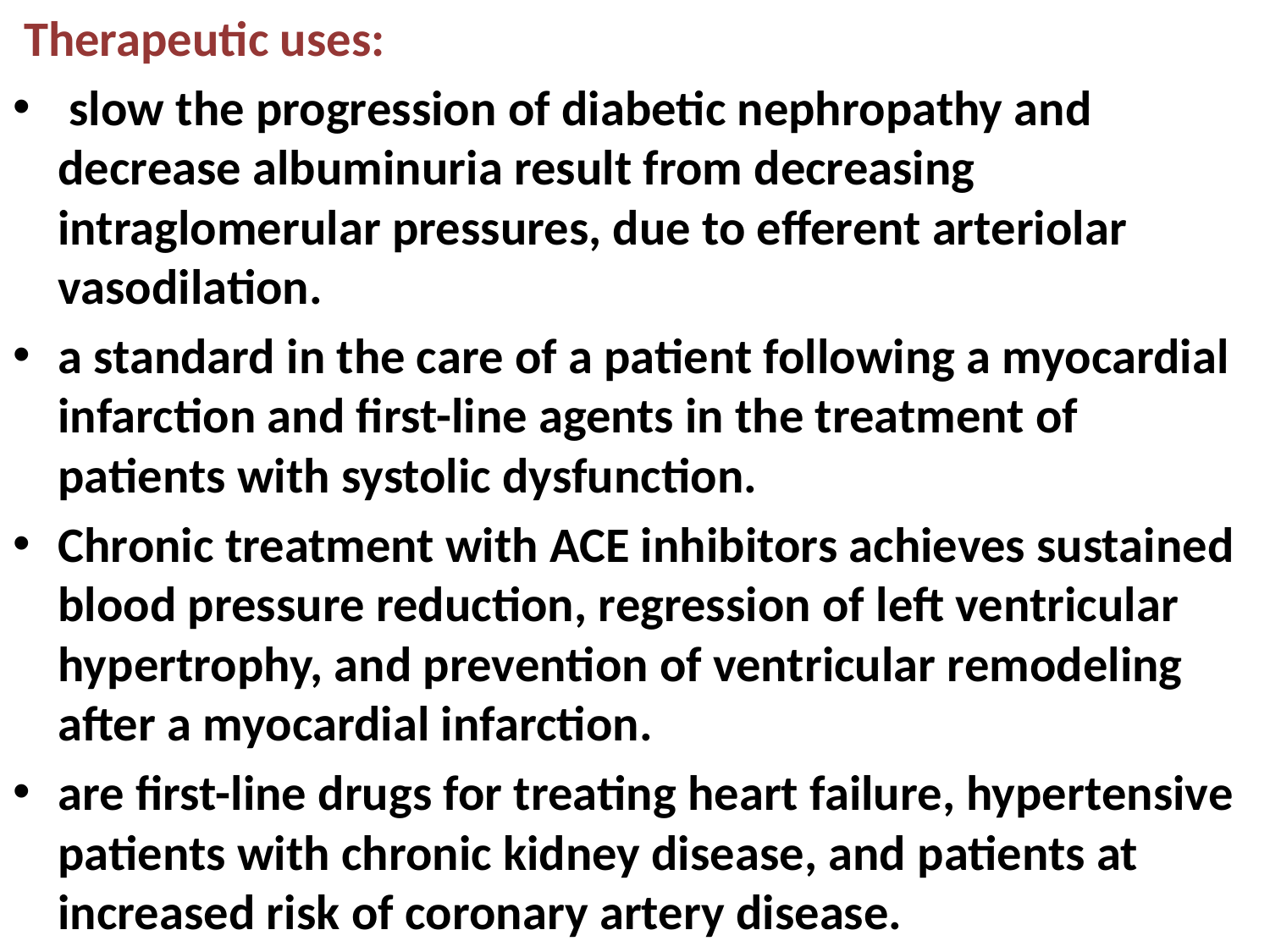

Therapeutic uses:
 slow the progression of diabetic nephropathy and decrease albuminuria result from decreasing intraglomerular pressures, due to efferent arteriolar vasodilation.
a standard in the care of a patient following a myocardial infarction and first-line agents in the treatment of patients with systolic dysfunction.
Chronic treatment with ACE inhibitors achieves sustained blood pressure reduction, regression of left ventricular hypertrophy, and prevention of ventricular remodeling after a myocardial infarction.
are first-line drugs for treating heart failure, hypertensive patients with chronic kidney disease, and patients at increased risk of coronary artery disease.